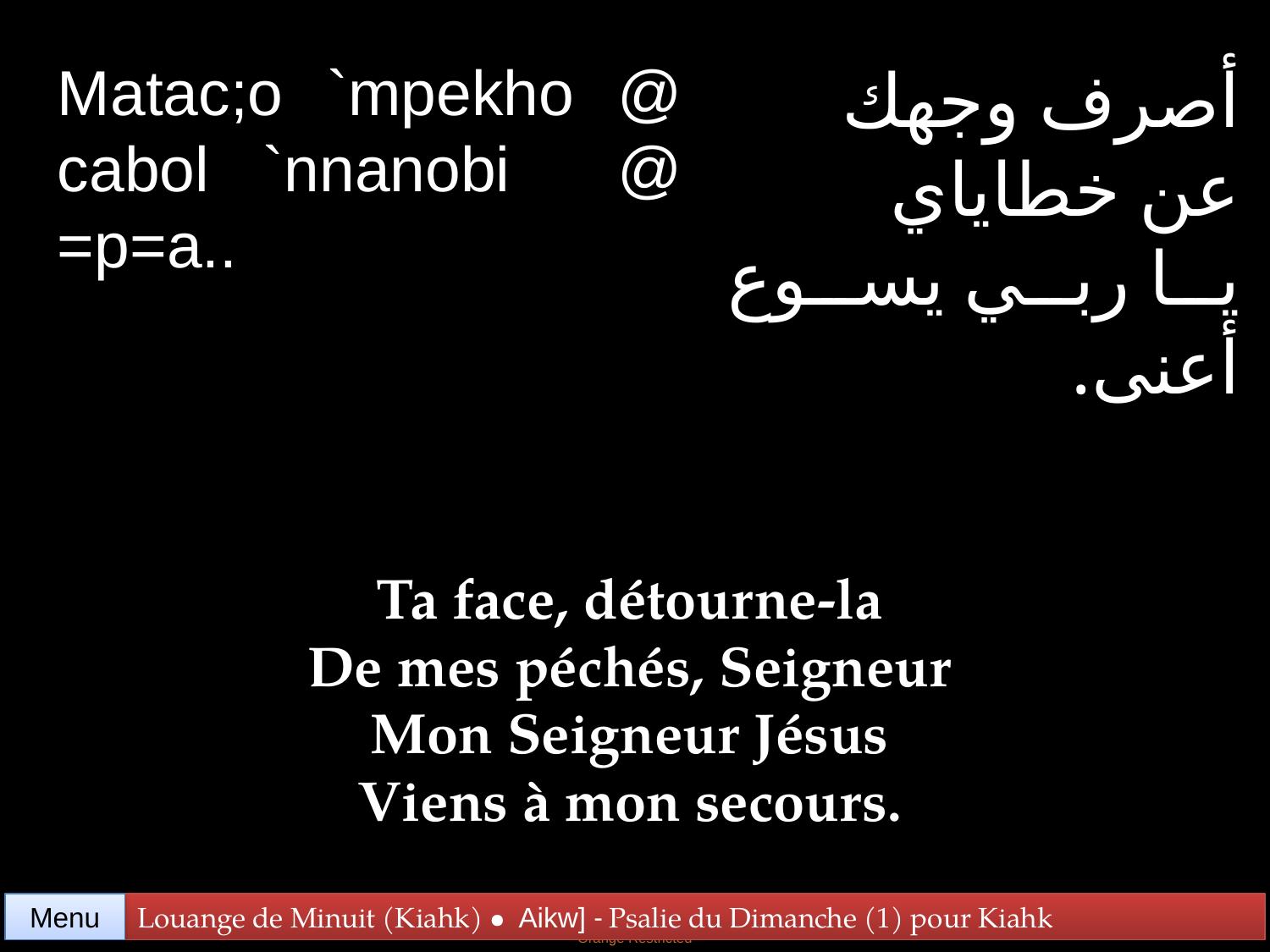

Matac;o `mpekho @ cabol `nnanobi  @ =p=a..
أصرف وجهك
عن خطاياي
يا ربي يسوع أعنى.
Ta face, détourne-la
De mes péchés, Seigneur
Mon Seigneur Jésus
Viens à mon secours.
Menu
Louange de Minuit (Kiahk) •  Aikw] - Psalie du Dimanche (1) pour Kiahk